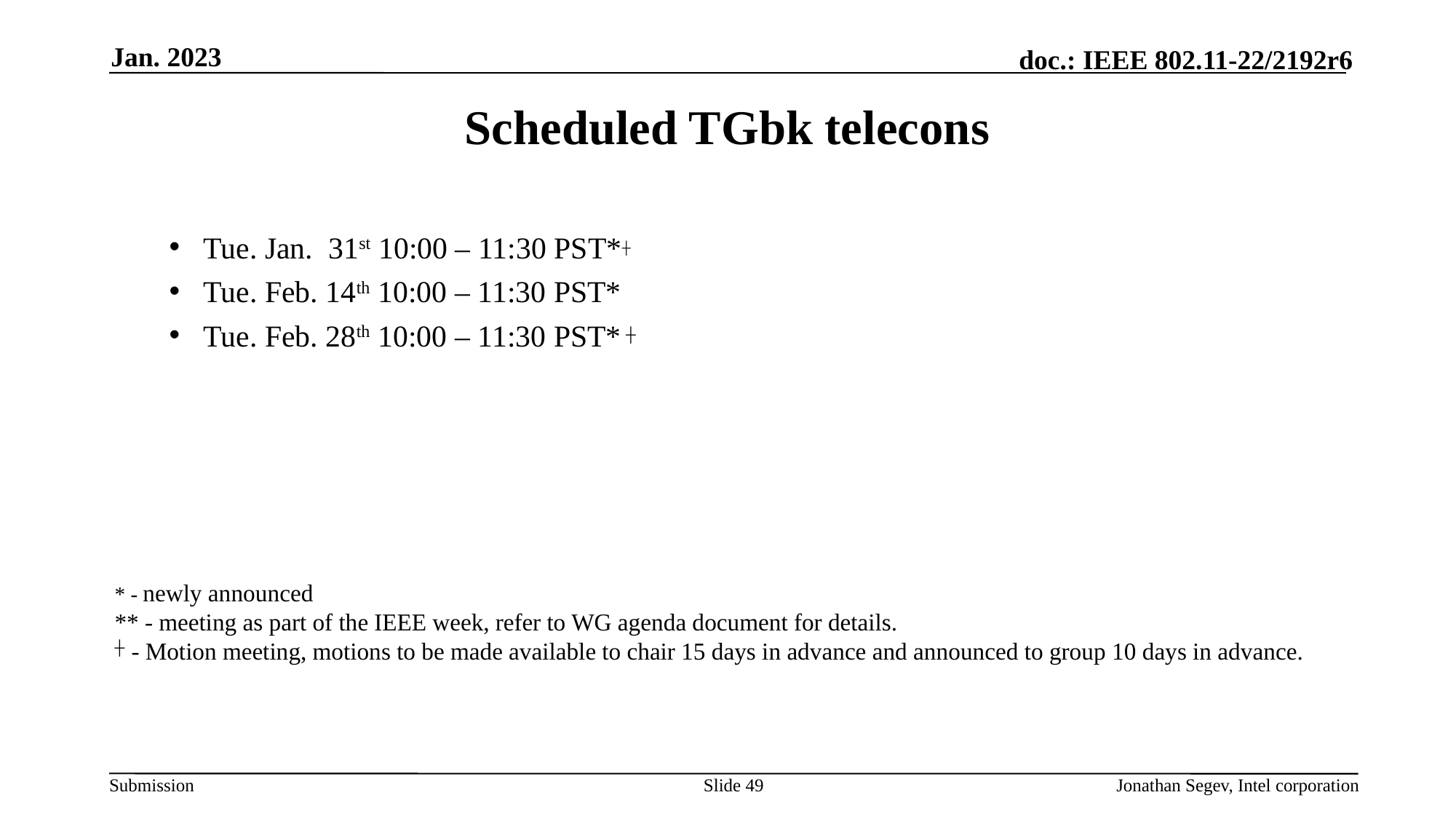

Jan. 2023
# Scheduled TGbk telecons
Tue. Jan.  31st 10:00 – 11:30 PST*┼
Tue. Feb. 14th 10:00 – 11:30 PST*
Tue. Feb. 28th 10:00 – 11:30 PST* ┼

* - newly announced
** - meeting as part of the IEEE week, refer to WG agenda document for details.
┼  - Motion meeting, motions to be made available to chair 15 days in advance and announced to group 10 days in advance.
Slide 49
Jonathan Segev, Intel corporation